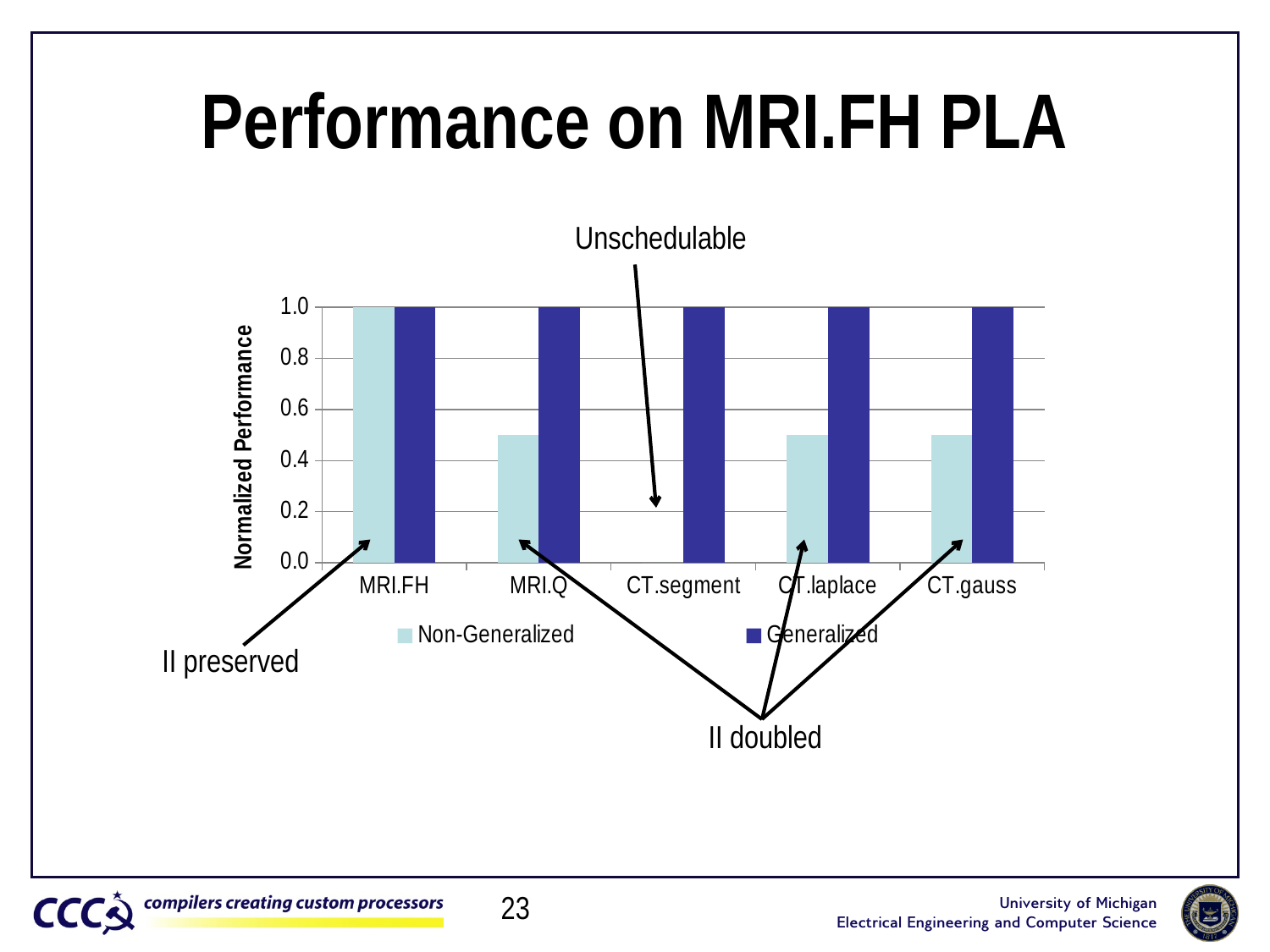

# Performance on MRI.FH PLA
Unschedulable

### Chart

| Category | Non-Generalized | Generalized |
|---|---|---|
| MRI.FH | 1.0 | 1.0 |
| MRI.Q | 0.5 | 1.0 |
| CT.segment | 0.0 | 1.0 |
| CT.laplace | 0.5 | 1.0 |
| CT.gauss | 0.5 | 1.0 |
II preserved
II doubled